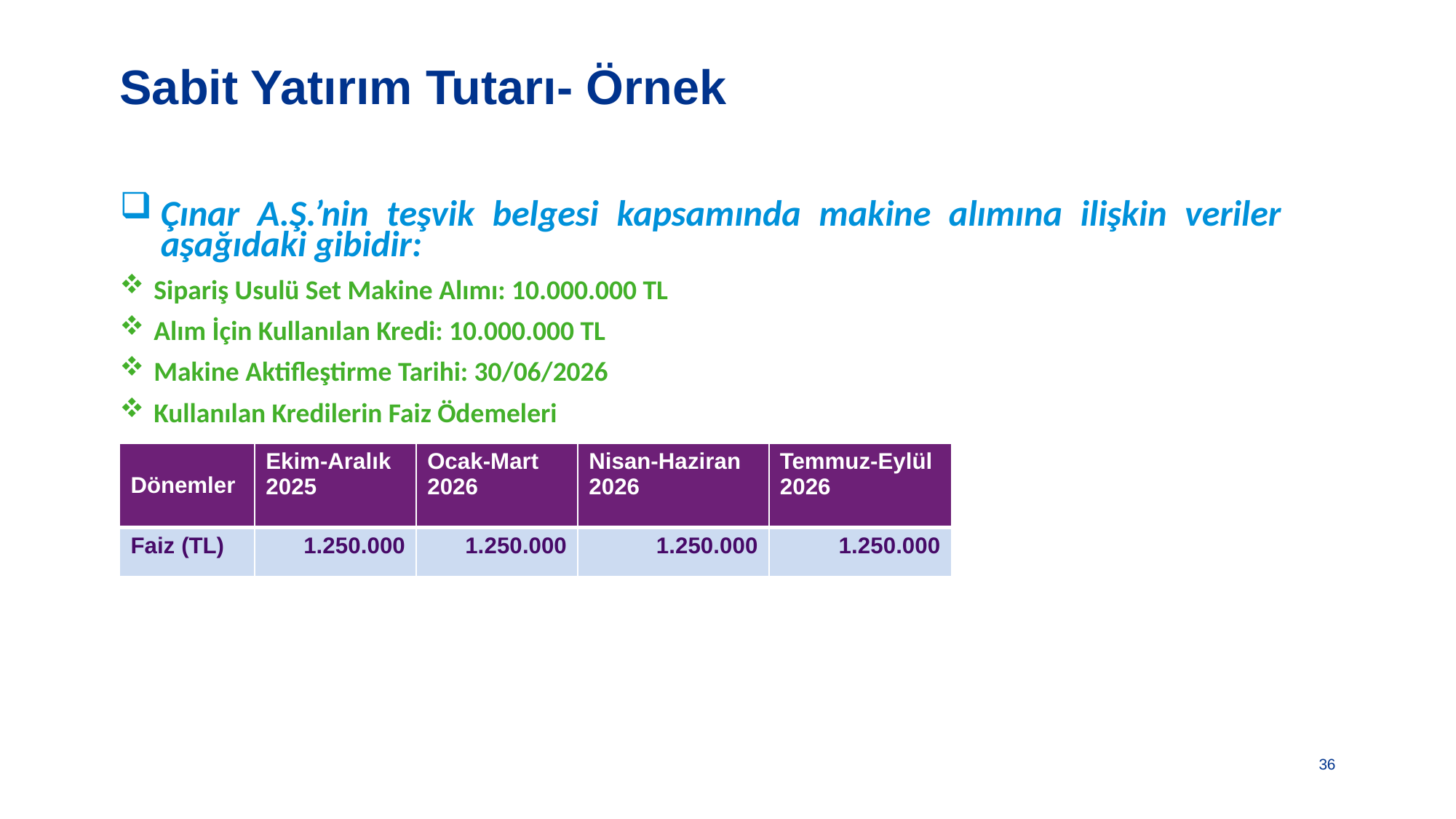

# Sabit Yatırım Tutarı- Örnek

Çınar A.Ş.’nin teşvik belgesi kapsamında makine alımına ilişkin veriler aşağıdaki gibidir:
Sipariş Usulü Set Makine Alımı: 10.000.000 TL
Alım İçin Kullanılan Kredi: 10.000.000 TL
Makine Aktifleştirme Tarihi: 30/06/2026
Kullanılan Kredilerin Faiz Ödemeleri

| Dönemler | Ekim-Aralık 2025 | Ocak-Mart 2026 | Nisan-Haziran 2026 | Temmuz-Eylül 2026 |
| --- | --- | --- | --- | --- |
| Faiz (TL) | 1.250.000 | 1.250.000 | 1.250.000 | 1.250.000 |